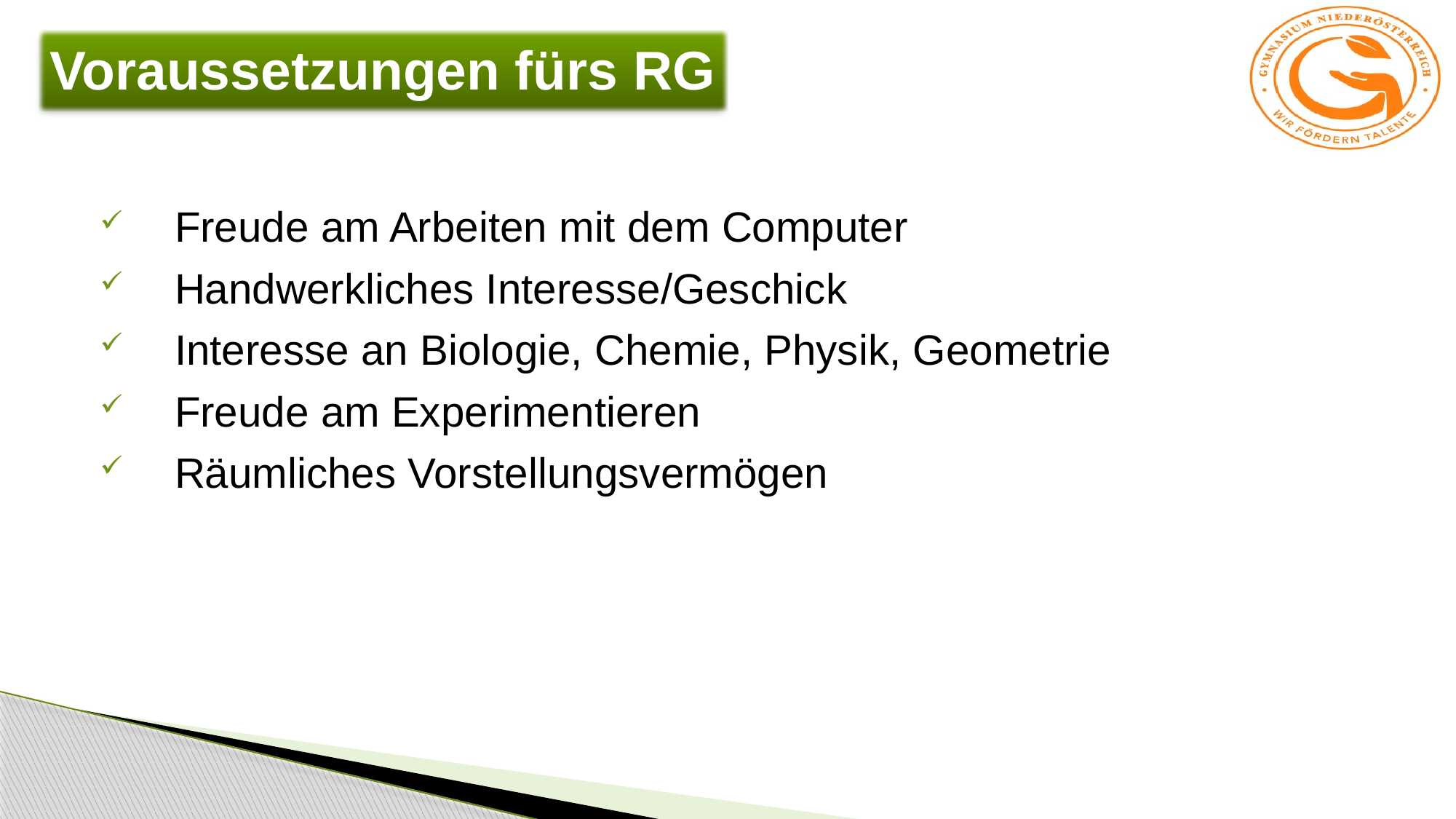

Voraussetzungen fürs RG
Freude am Arbeiten mit dem Computer
Handwerkliches Interesse/Geschick
Interesse an Biologie, Chemie, Physik, Geometrie
Freude am Experimentieren
Räumliches Vorstellungsvermögen